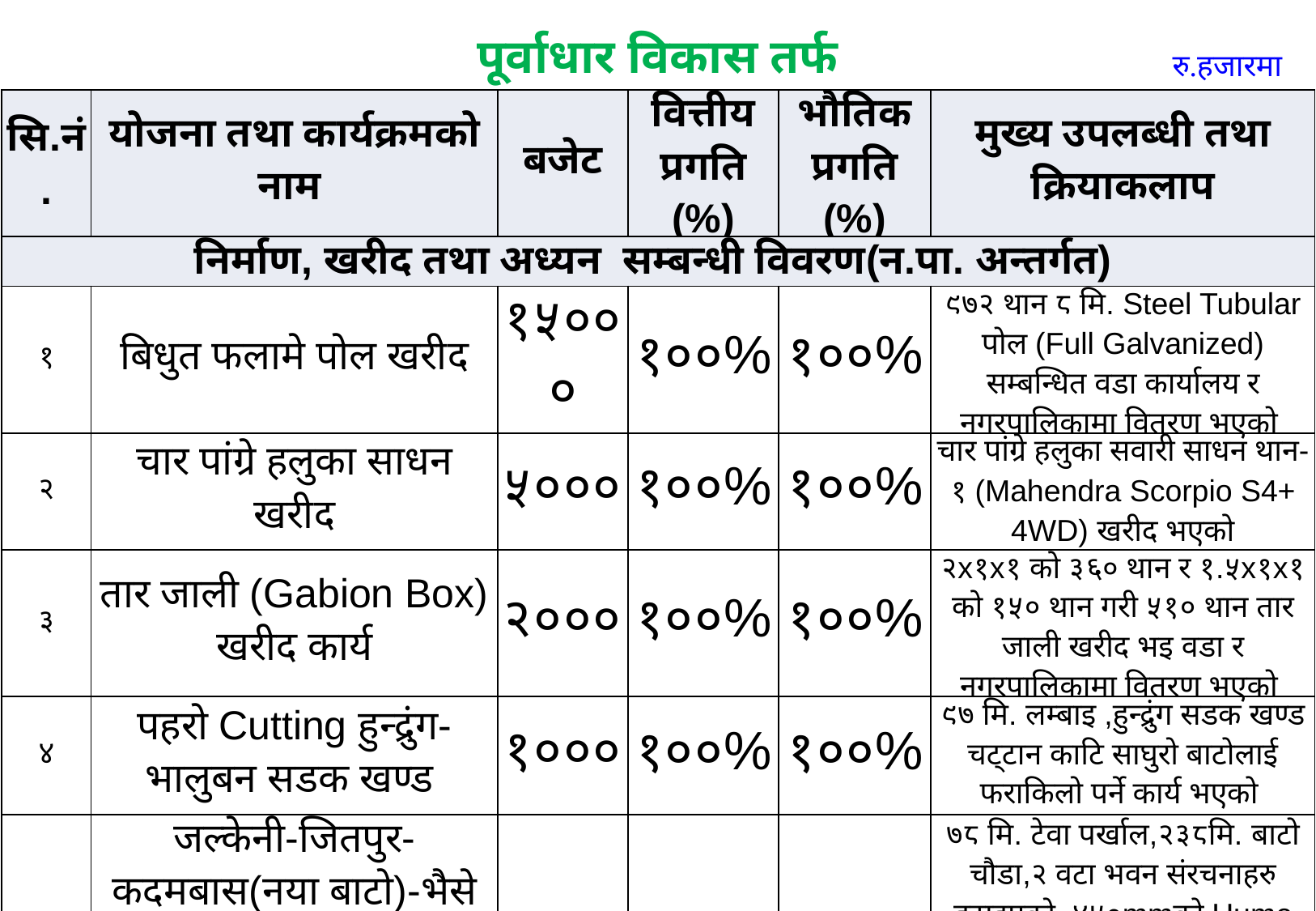

पूर्वाधार विकास तर्फ
रु.हजारमा
| सि.नं. | योजना तथा कार्यक्रमको नाम | बजेट | वित्तीय प्रगति (%) | भौतिक प्रगति (%) | मुख्य उपलब्धी तथा क्रियाकलाप |
| --- | --- | --- | --- | --- | --- |
| निर्माण, खरीद तथा अध्यन सम्बन्धी विवरण(न.पा. अन्तर्गत) |  |  |  |  |  |
| १ | बिधुत फलामे पोल खरीद | १५००० | १००% | १००% | ९७२ थान ८ मि. Steel Tubular पोल (Full Galvanized) सम्बन्धित वडा कार्यालय र नगरपालिकामा वितरण भएको |
| २ | चार पांग्रे हलुका साधन खरीद | ५००० | १००% | १००% | चार पांग्रे हलुका सवारी साधन थान- १ (Mahendra Scorpio S4+ 4WD) खरीद भएको |
| ३ | तार जाली (Gabion Box) खरीद कार्य | २००० | १००% | १००% | २x१x१ को ३६० थान र १.५x१x१ को १५० थान गरी ५१० थान तार जाली खरीद भइ वडा र नगरपालिकामा वितरण भएको |
| ४ | पहरो Cutting हुन्द्रुंग-भालुबन सडक खण्ड | १००० | १००% | १००% | ९७ मि. लम्बाइ ,हुन्द्रुंग सडक खण्ड चट्टान काटि साघुरो बाटोलाई फराकिलो पर्ने कार्य भएको |
| ५ | जल्केनी-जितपुर-कदमबास(नया बाटो)-भैसे सडक खण्डमा सडक विस्तार,पर्खाल निर्माण र ढल व्यवस्थापन कार्यहरु | २८५० | १००% | १००% | ७८ मि. टेवा पर्खाल,२३८मि. बाटो चौडा,२ वटा भवन संरचनाहरु हटाइएको ,४५०mmको Hume pipe ८ वटा र २ वटा Collection Chamber हरुको निर्माण कार्य भएको |